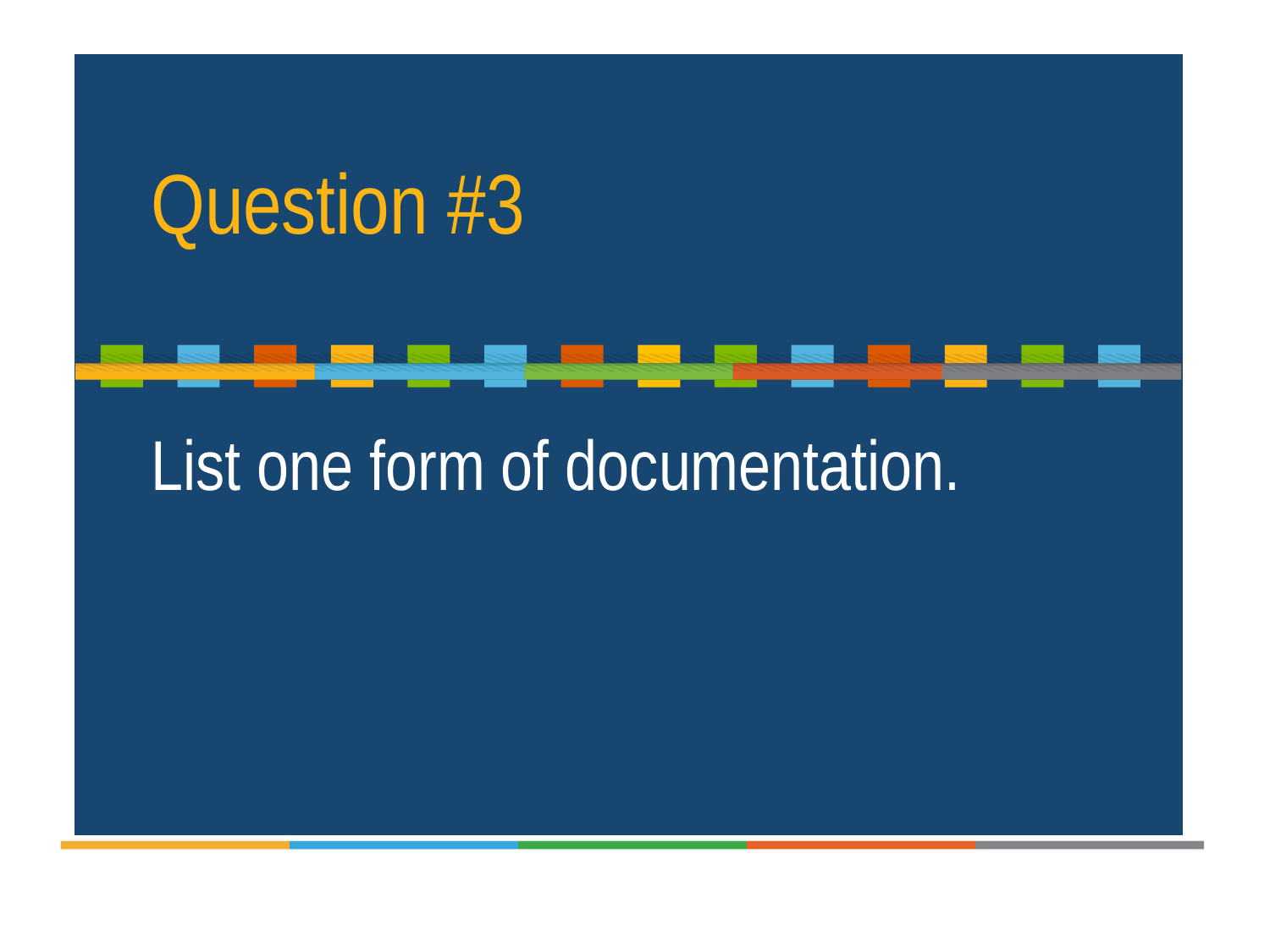

Question #3

List one form of documentation.